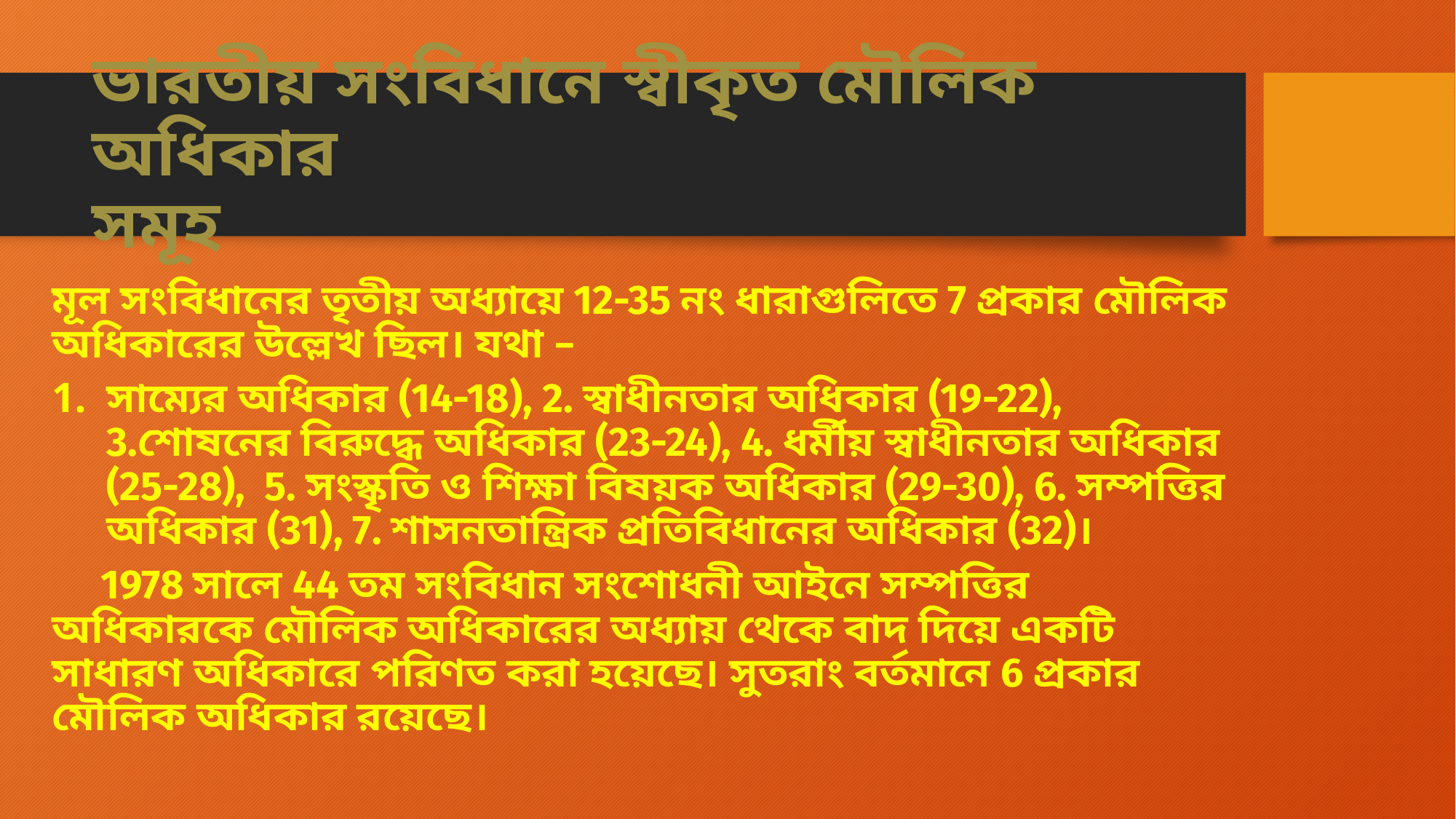

# ভারতীয় সংবিধানে স্বীকৃত মৌলিক অধিকার সমূহ
মূল সংবিধানের তৃতীয় অধ্যায়ে 12-35 নং ধারাগুলিতে 7 প্রকার মৌলিক অধিকারের উল্লেখ ছিল। যথা –
সাম্যের অধিকার (14-18), 2. স্বাধীনতার অধিকার (19-22), 3.শোষনের বিরুদ্ধে অধিকার (23-24), 4. ধর্মীয় স্বাধীনতার অধিকার (25-28),  5. সংস্কৃতি ও শিক্ষা বিষয়ক অধিকার (29-30), 6. সম্পত্তির  অধিকার (31), 7. শাসনতান্ত্রিক প্রতিবিধানের অধিকার (32)।
     1978 সালে 44 তম সংবিধান সংশোধনী আইনে সম্পত্তির অধিকারকে মৌলিক অধিকারের অধ্যায় থেকে বাদ দিয়ে একটি সাধারণ অধিকারে পরিণত করা হয়েছে। সুতরাং বর্তমানে 6 প্রকার মৌলিক অধিকার রয়েছে।